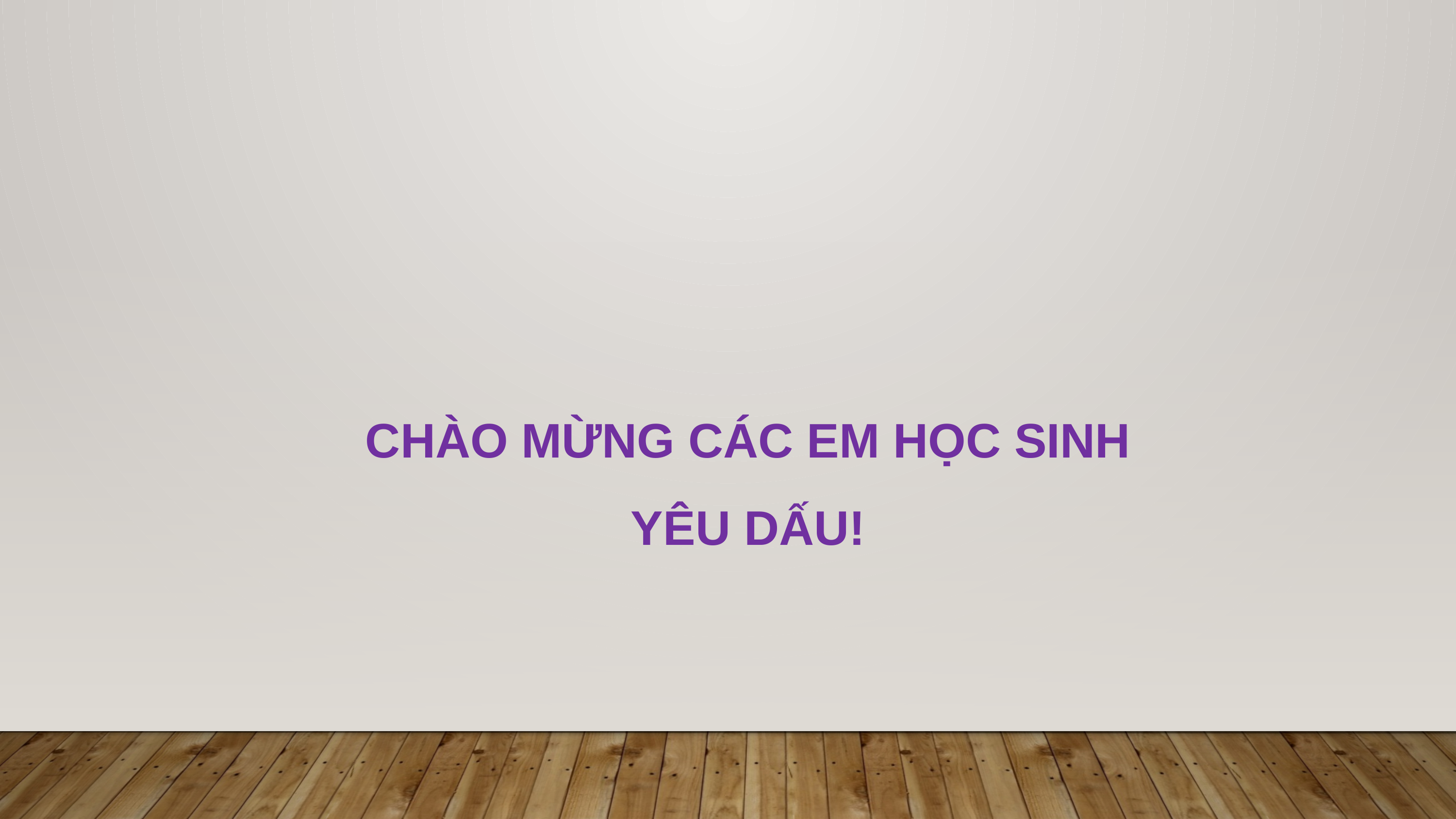

CHÀO MỪNG CÁC EM HỌC SINH YÊU DẤU!